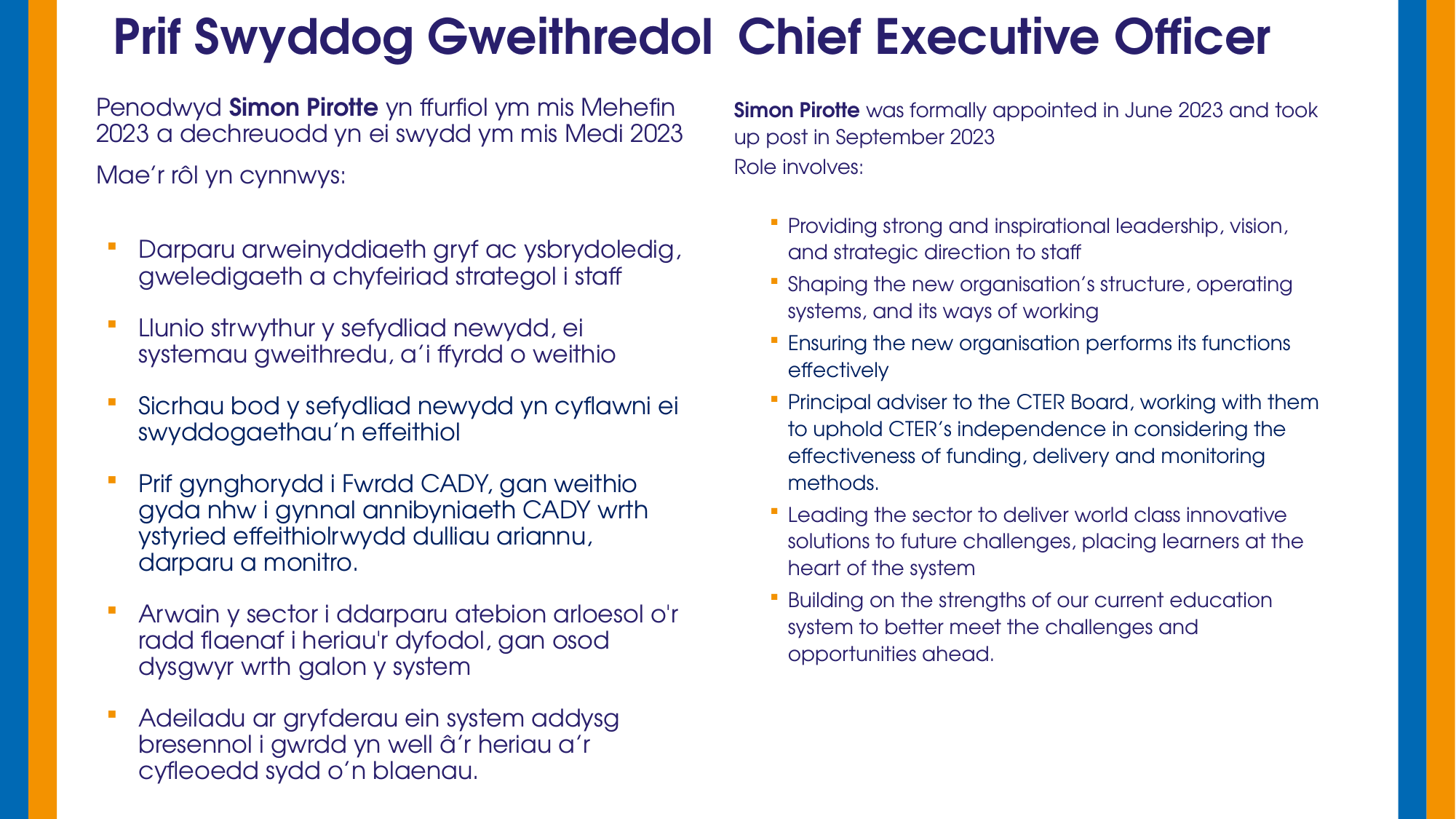

Prif Swyddog Gweithredol
Chief Executive Officer

Penodwyd Simon Pirotte yn ffurfiol ym mis Mehefin 2023 a dechreuodd yn ei swydd ym mis Medi 2023
Mae’r rôl yn cynnwys:

Darparu arweinyddiaeth gryf ac ysbrydoledig, gweledigaeth a chyfeiriad strategol i staff
Llunio strwythur y sefydliad newydd, ei systemau gweithredu, a’i ffyrdd o weithio
Sicrhau bod y sefydliad newydd yn cyflawni ei swyddogaethau’n effeithiol
Prif gynghorydd i Fwrdd CADY, gan weithio gyda nhw i gynnal annibyniaeth CADY wrth ystyried effeithiolrwydd dulliau ariannu, darparu a monitro.
Arwain y sector i ddarparu atebion arloesol o'r radd flaenaf i heriau'r dyfodol, gan osod dysgwyr wrth galon y system
Adeiladu ar gryfderau ein system addysg bresennol i gwrdd yn well â’r heriau a’r cyfleoedd sydd o’n blaenau.
Simon Pirotte was formally appointed in June 2023 and took up post in September 2023
Role involves:

Providing strong and inspirational leadership, vision, and strategic direction to staff
Shaping the new organisation’s structure, operating systems, and its ways of working
Ensuring the new organisation performs its functions effectively
Principal adviser to the CTER Board, working with them to uphold CTER’s independence in considering the effectiveness of funding, delivery and monitoring methods.
Leading the sector to deliver world class innovative solutions to future challenges, placing learners at the heart of the system
Building on the strengths of our current education system to better meet the challenges and opportunities ahead.